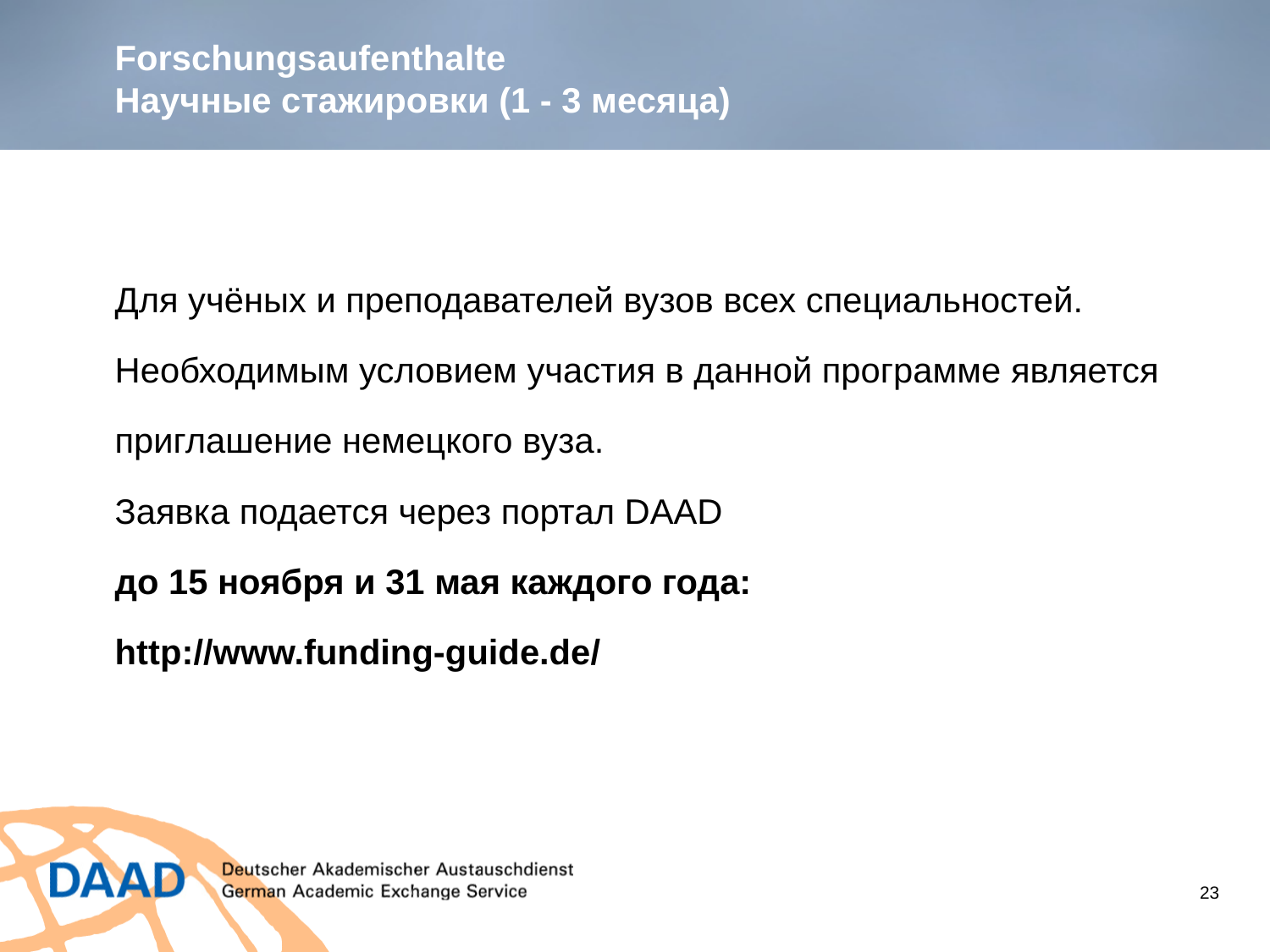

# Forschungsaufenthalte Научные стажировки (1 - 3 месяца)
Для учёных и преподавателей вузов всех специальностей.
Необходимым условием участия в данной программе является
приглашение немецкого вуза.
Заявка подается через портал DAAD
до 15 ноября и 31 мая каждого года:
http://www.funding-guide.de/
23